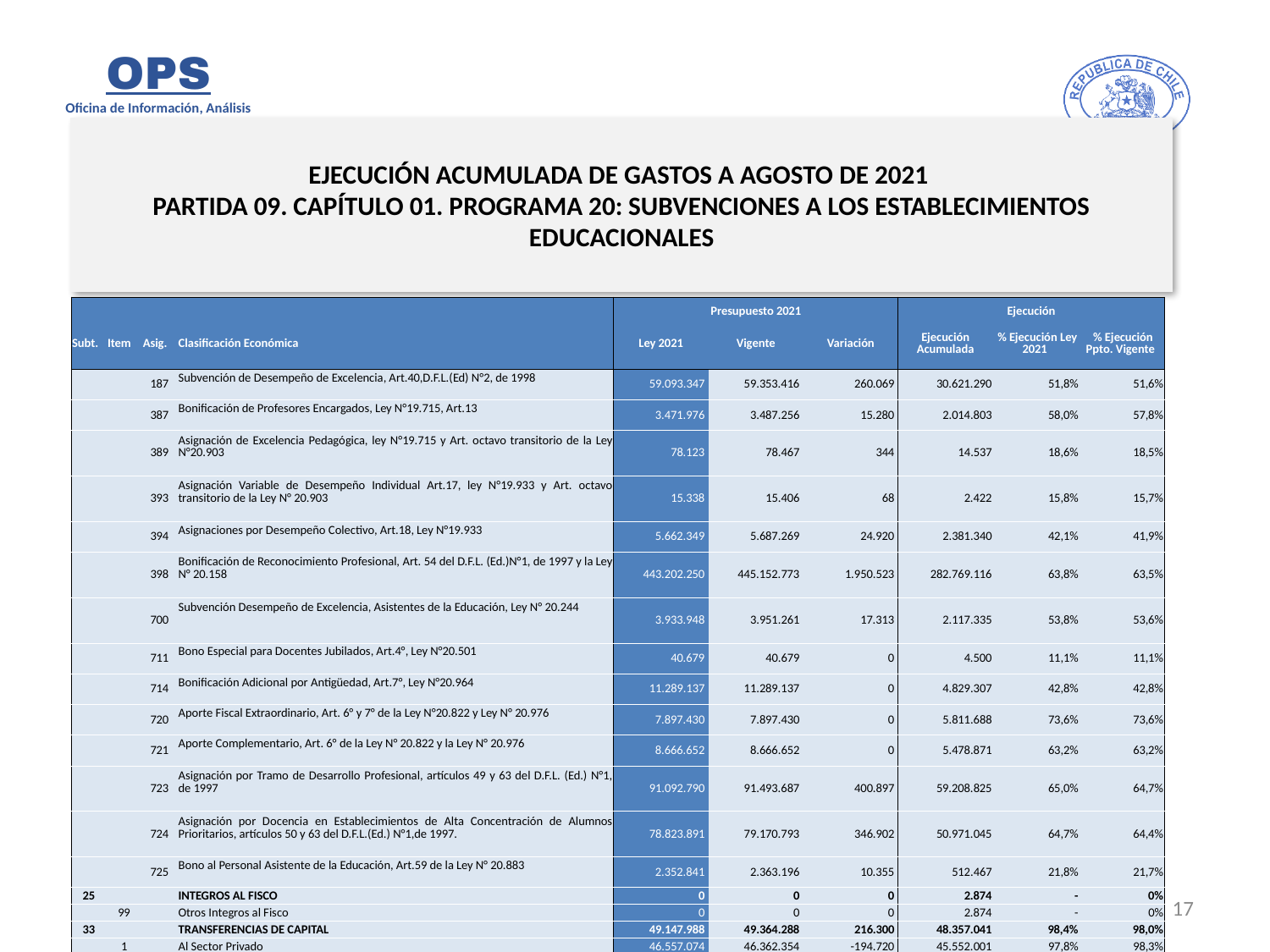

# EJECUCIÓN ACUMULADA DE GASTOS A AGOSTO DE 2021 PARTIDA 09. CAPÍTULO 01. PROGRAMA 20: SUBVENCIONES A LOS ESTABLECIMIENTOS EDUCACIONALES
en miles de pesos 2021                                                                                                                     … 2 de 2
|  |  |  |  | Presupuesto 2021 |  |  | Ejecución |  |  |
| --- | --- | --- | --- | --- | --- | --- | --- | --- | --- |
| Subt. | Item | Asig. | Clasificación Económica | Ley 2021 | Vigente | Variación | Ejecución Acumulada | % Ejecución Ley 2021 | % Ejecución Ppto. Vigente |
|  |  | 187 | Subvención de Desempeño de Excelencia, Art.40,D.F.L.(Ed) N°2, de 1998 | 59.093.347 | 59.353.416 | 260.069 | 30.621.290 | 51,8% | 51,6% |
|  |  | 387 | Bonificación de Profesores Encargados, Ley N°19.715, Art.13 | 3.471.976 | 3.487.256 | 15.280 | 2.014.803 | 58,0% | 57,8% |
|  |  | 389 | Asignación de Excelencia Pedagógica, ley N°19.715 y Art. octavo transitorio de la Ley N°20.903 | 78.123 | 78.467 | 344 | 14.537 | 18,6% | 18,5% |
|  |  | 393 | Asignación Variable de Desempeño Individual Art.17, ley N°19.933 y Art. octavo transitorio de la Ley N° 20.903 | 15.338 | 15.406 | 68 | 2.422 | 15,8% | 15,7% |
|  |  | 394 | Asignaciones por Desempeño Colectivo, Art.18, Ley N°19.933 | 5.662.349 | 5.687.269 | 24.920 | 2.381.340 | 42,1% | 41,9% |
|  |  | 398 | Bonificación de Reconocimiento Profesional, Art. 54 del D.F.L. (Ed.)N°1, de 1997 y la Ley N° 20.158 | 443.202.250 | 445.152.773 | 1.950.523 | 282.769.116 | 63,8% | 63,5% |
|  |  | 700 | Subvención Desempeño de Excelencia, Asistentes de la Educación, Ley N° 20.244 | 3.933.948 | 3.951.261 | 17.313 | 2.117.335 | 53,8% | 53,6% |
|  |  | 711 | Bono Especial para Docentes Jubilados, Art.4°, Ley N°20.501 | 40.679 | 40.679 | 0 | 4.500 | 11,1% | 11,1% |
|  |  | 714 | Bonificación Adicional por Antigüedad, Art.7°, Ley N°20.964 | 11.289.137 | 11.289.137 | 0 | 4.829.307 | 42,8% | 42,8% |
|  |  | 720 | Aporte Fiscal Extraordinario, Art. 6° y 7° de la Ley N°20.822 y Ley N° 20.976 | 7.897.430 | 7.897.430 | 0 | 5.811.688 | 73,6% | 73,6% |
|  |  | 721 | Aporte Complementario, Art. 6° de la Ley N° 20.822 y la Ley N° 20.976 | 8.666.652 | 8.666.652 | 0 | 5.478.871 | 63,2% | 63,2% |
|  |  | 723 | Asignación por Tramo de Desarrollo Profesional, artículos 49 y 63 del D.F.L. (Ed.) N°1, de 1997 | 91.092.790 | 91.493.687 | 400.897 | 59.208.825 | 65,0% | 64,7% |
|  |  | 724 | Asignación por Docencia en Establecimientos de Alta Concentración de Alumnos Prioritarios, artículos 50 y 63 del D.F.L.(Ed.) N°1,de 1997. | 78.823.891 | 79.170.793 | 346.902 | 50.971.045 | 64,7% | 64,4% |
|  |  | 725 | Bono al Personal Asistente de la Educación, Art.59 de la Ley N° 20.883 | 2.352.841 | 2.363.196 | 10.355 | 512.467 | 21,8% | 21,7% |
| 25 |  |  | INTEGROS AL FISCO | 0 | 0 | 0 | 2.874 | - | 0% |
|  | 99 |  | Otros Integros al Fisco | 0 | 0 | 0 | 2.874 | - | 0% |
| 33 |  |  | TRANSFERENCIAS DE CAPITAL | 49.147.988 | 49.364.288 | 216.300 | 48.357.041 | 98,4% | 98,0% |
|  | 1 |  | Al Sector Privado | 46.557.074 | 46.362.354 | -194.720 | 45.552.001 | 97,8% | 98,3% |
|  |  | 264 | Subvención Anual de Apoyo al Mantenimiento, Art. 37, DFL(Ed) N°2, de 1998 | 46.557.074 | 46.362.354 | -194.720 | 45.552.001 | 97,8% | 98,3% |
|  | 2 |  | Al Gobierno Central | 2.590.914 | 3.001.934 | 411.020 | 2.805.040 | 108,3% | 93,4% |
|  |  | 1 | Servicios Locales de Educación | 2.590.914 | 3.001.934 | 411.020 | 2.805.040 | 108,3% | 93,4% |
| 34 |  |  | SERVICIO DE LA DEUDA | 1.000 | 26.758.740 | 26.757.740 | 26.688.971 | 2668897,1% | 99,7% |
|  | 7 |  | Deuda Flotante | 1.000 | 26.758.740 | 26.757.740 | 26.688.971 | 2668897,1% | 99,7% |
17